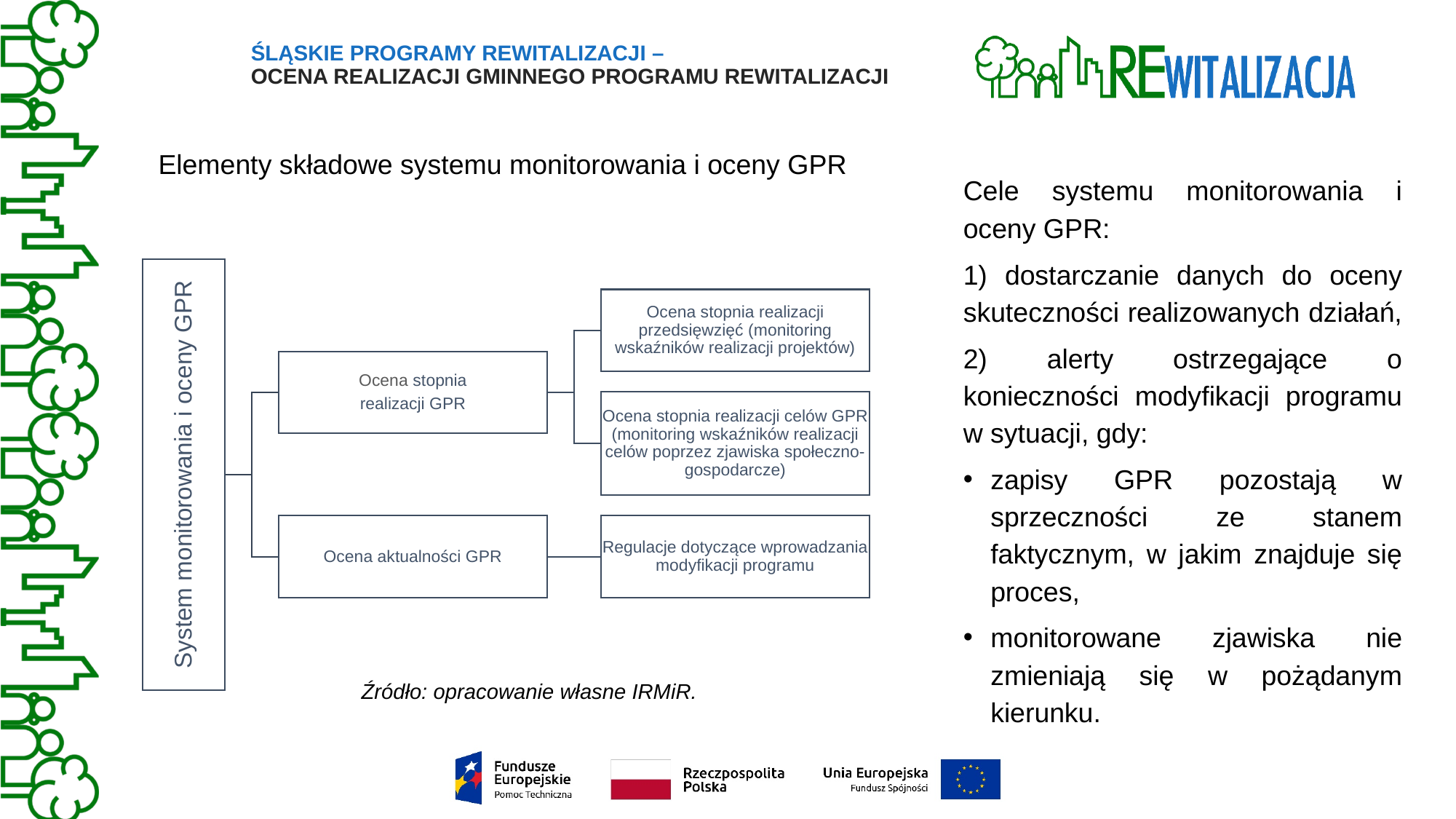

# Śląskie Programy Rewitalizacji – Ocena realizacji gminnego programu rewitalizacji
Elementy składowe systemu monitorowania i oceny GPR
Cele systemu monitorowania i oceny GPR:
1) dostarczanie danych do oceny skuteczności realizowanych działań,
2) alerty ostrzegające o konieczności modyfikacji programu w sytuacji, gdy:
zapisy GPR pozostają w sprzeczności ze stanem faktycznym, w jakim znajduje się proces,
monitorowane zjawiska nie zmieniają się w pożądanym kierunku.

System monitorowania i oceny GPR
Ocena stopnia
realizacji GPR
Ocena stopnia realizacji przedsięwzięć (monitoring wskaźników realizacji projektów)
Ocena stopnia realizacji celów GPR (monitoring wskaźników realizacji celów poprzez zjawiska społeczno-gospodarcze)
Ocena aktualności GPR
Regulacje dotyczące wprowadzania modyfikacji programu
Źródło: opracowanie własne IRMiR.